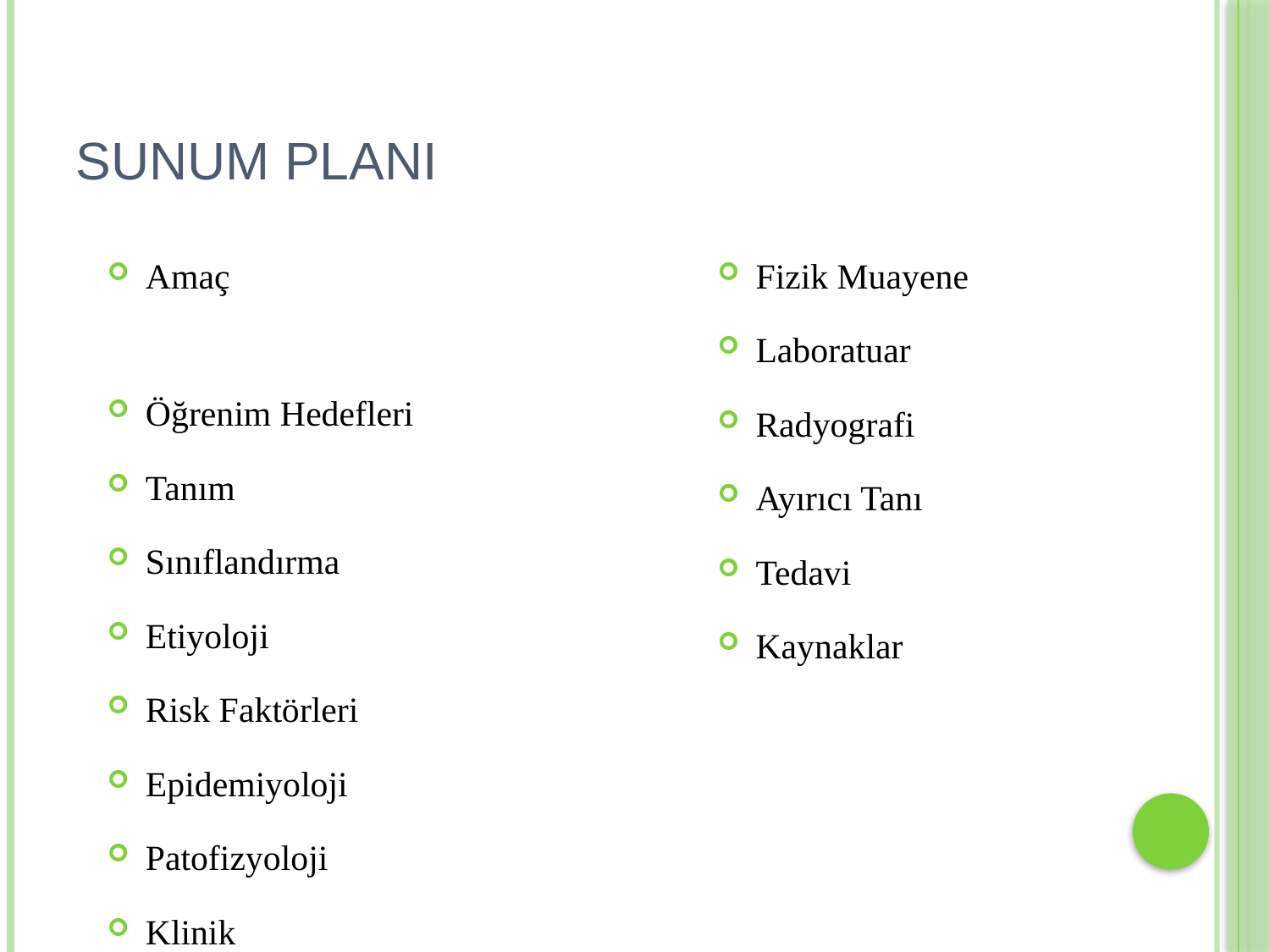

# SUNUM PLANI
Amaç
Öğrenim Hedefleri
Tanım
Sınıflandırma
Etiyoloji
Risk Faktörleri
Epidemiyoloji
Patofizyoloji
Klinik
Fizik Muayene
Laboratuar
Radyografi
Ayırıcı Tanı
Tedavi
Kaynaklar